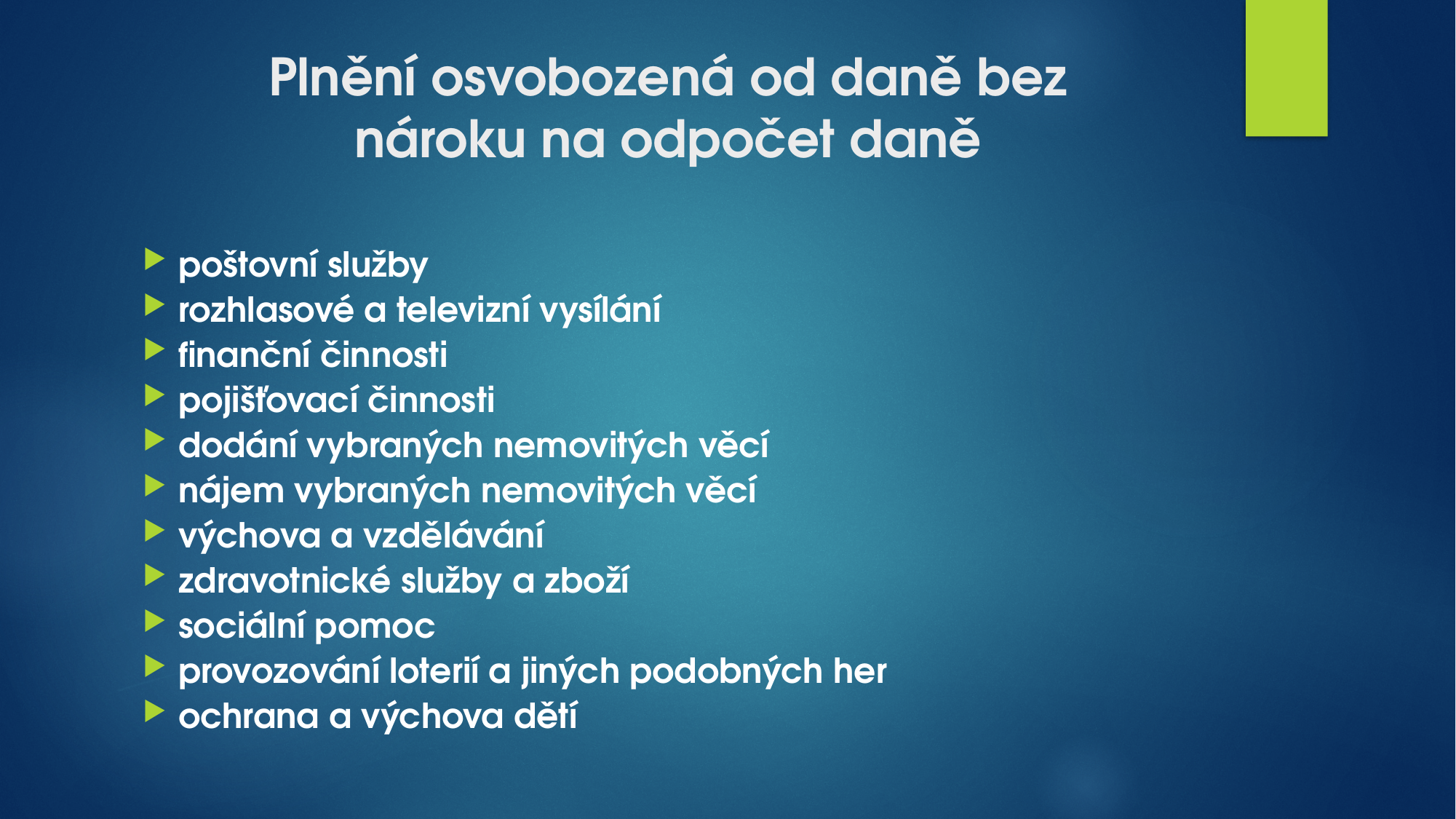

# Plnění osvobozená od daně bez nároku na odpočet daně
poštovní služby
rozhlasové a televizní vysílání
finanční činnosti
pojišťovací činnosti
dodání vybraných nemovitých věcí
nájem vybraných nemovitých věcí
výchova a vzdělávání
zdravotnické služby a zboží
sociální pomoc
provozování loterií a jiných podobných her
ochrana a výchova dětí